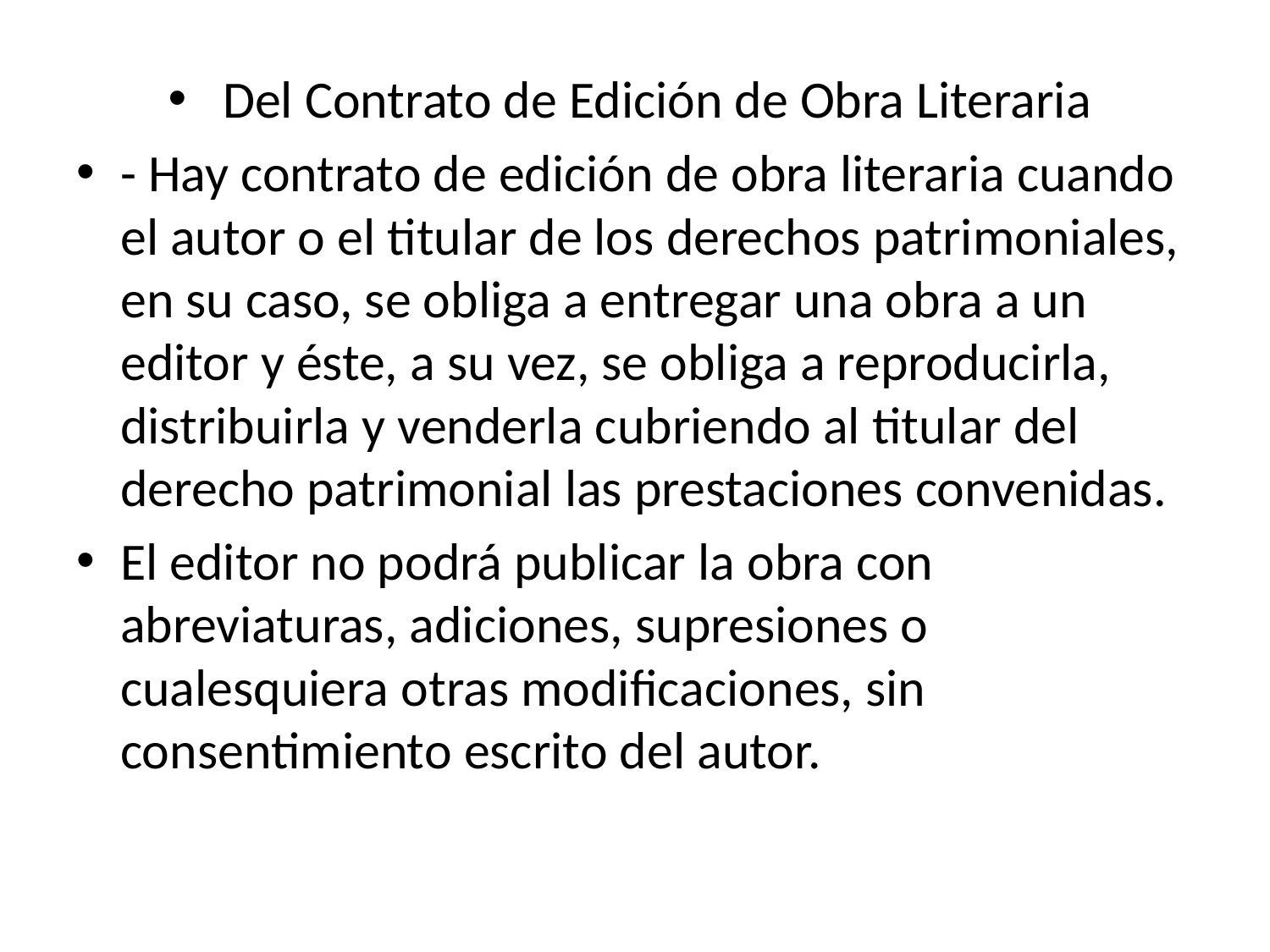

Del Contrato de Edición de Obra Literaria
- Hay contrato de edición de obra literaria cuando el autor o el titular de los derechos patrimoniales, en su caso, se obliga a entregar una obra a un editor y éste, a su vez, se obliga a reproducirla, distribuirla y venderla cubriendo al titular del derecho patrimonial las prestaciones convenidas.
El editor no podrá publicar la obra con abreviaturas, adiciones, supresiones o cualesquiera otras modificaciones, sin consentimiento escrito del autor.